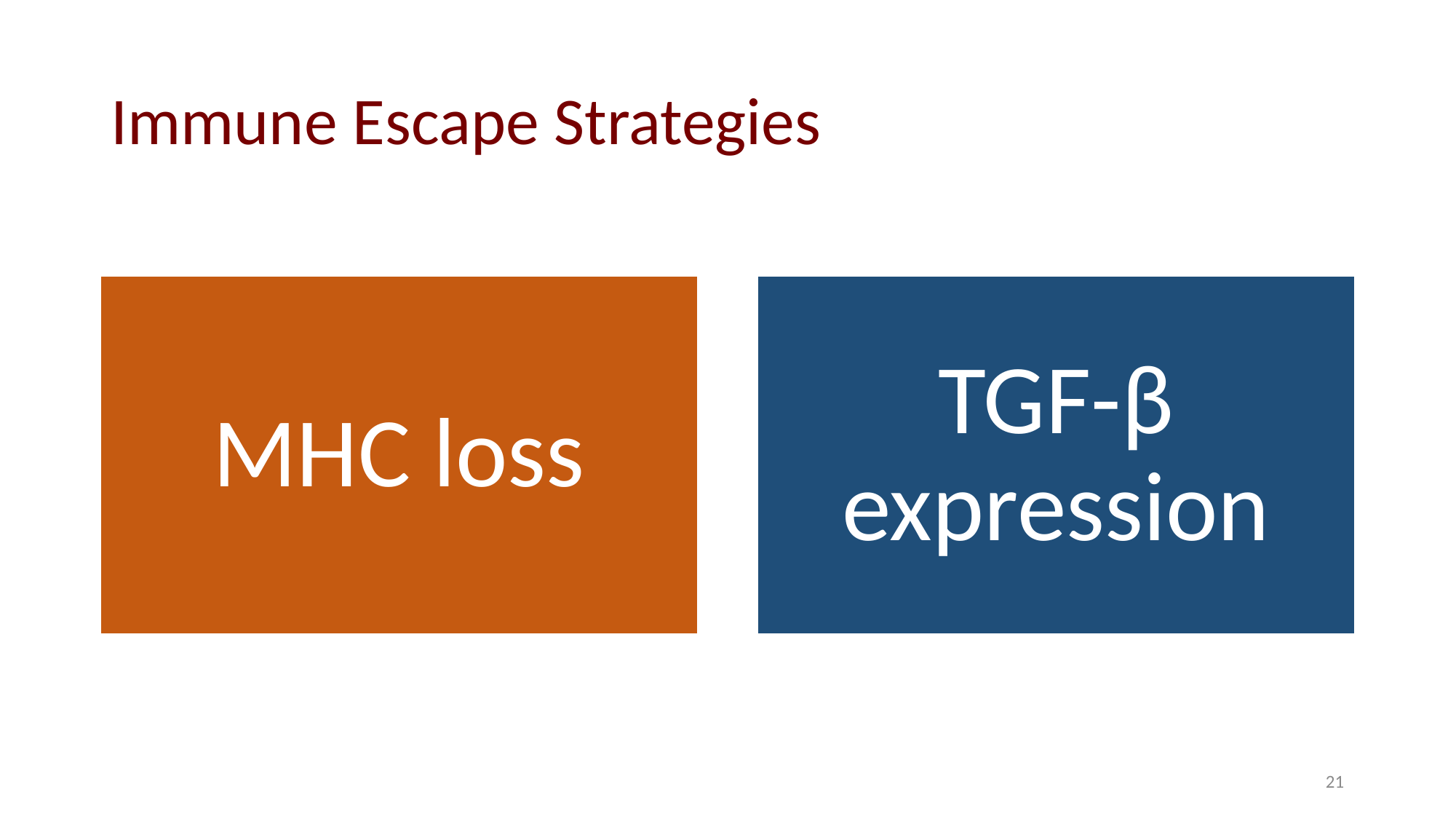

# Immune Escape Strategies
MHC loss
TGF-β expression
21